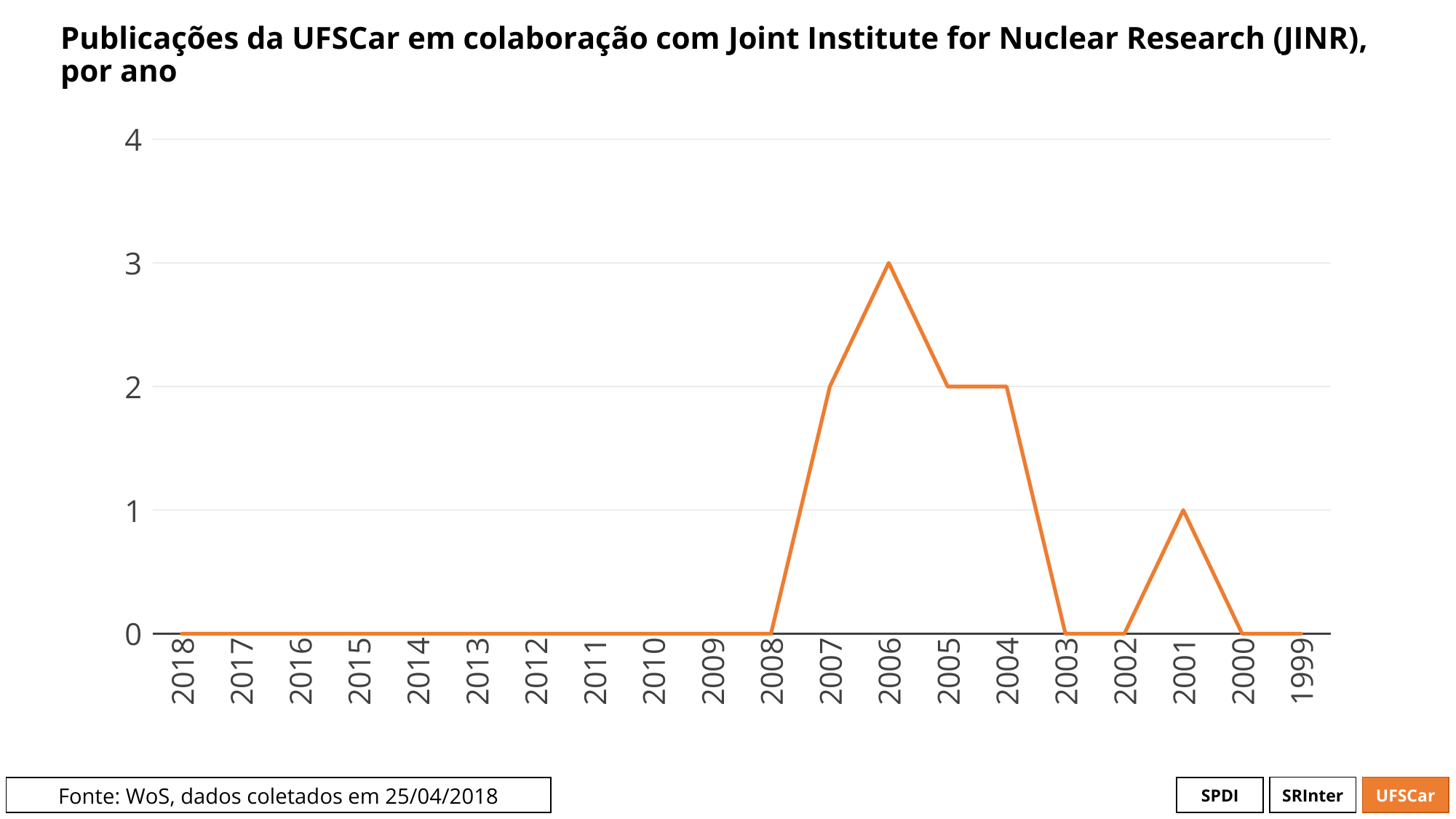

# Publicações da UFSCar em colaboração com Joint Institute for Nuclear Research (JINR), por ano

### Chart

| Category |  |
|---|---|
| 2018 | 0.0 |
| 2017 | 0.0 |
| 2016 | 0.0 |
| 2015 | 0.0 |
| 2014 | 0.0 |
| 2013 | 0.0 |
| 2012 | 0.0 |
| 2011 | 0.0 |
| 2010 | 0.0 |
| 2009 | 0.0 |
| 2008 | 0.0 |
| 2007 | 2.0 |
| 2006 | 3.0 |
| 2005 | 2.0 |
| 2004 | 2.0 |
| 2003 | 0.0 |
| 2002 | 0.0 |
| 2001 | 1.0 |
| 2000 | 0.0 |
| 1999 | 0.0 |

### Chart

| Category |  |
|---|---|
| 2018 | 0.0 |
| 2017 | 1.0 |
| 2016 | 1.0 |
| 2015 | 0.0 |
| 2014 | 0.0 |
| 2013 | 2.0 |
| 2012 | 4.0 |
| 2011 | 2.0 |
| 2010 | 1.0 |
| 2009 | 1.0 |